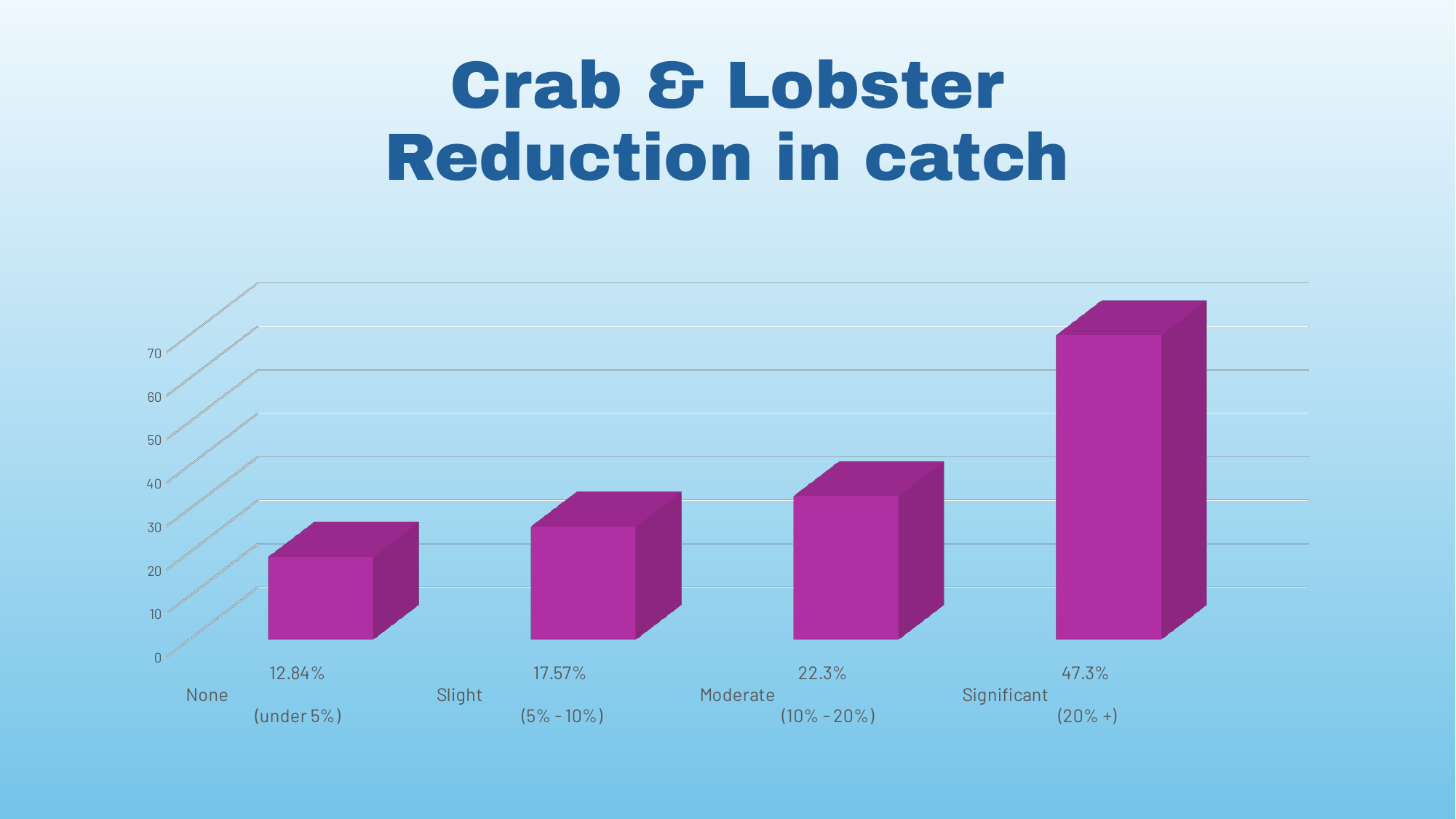

# Crab & Lobster Reduction in catch

[unsupported chart]